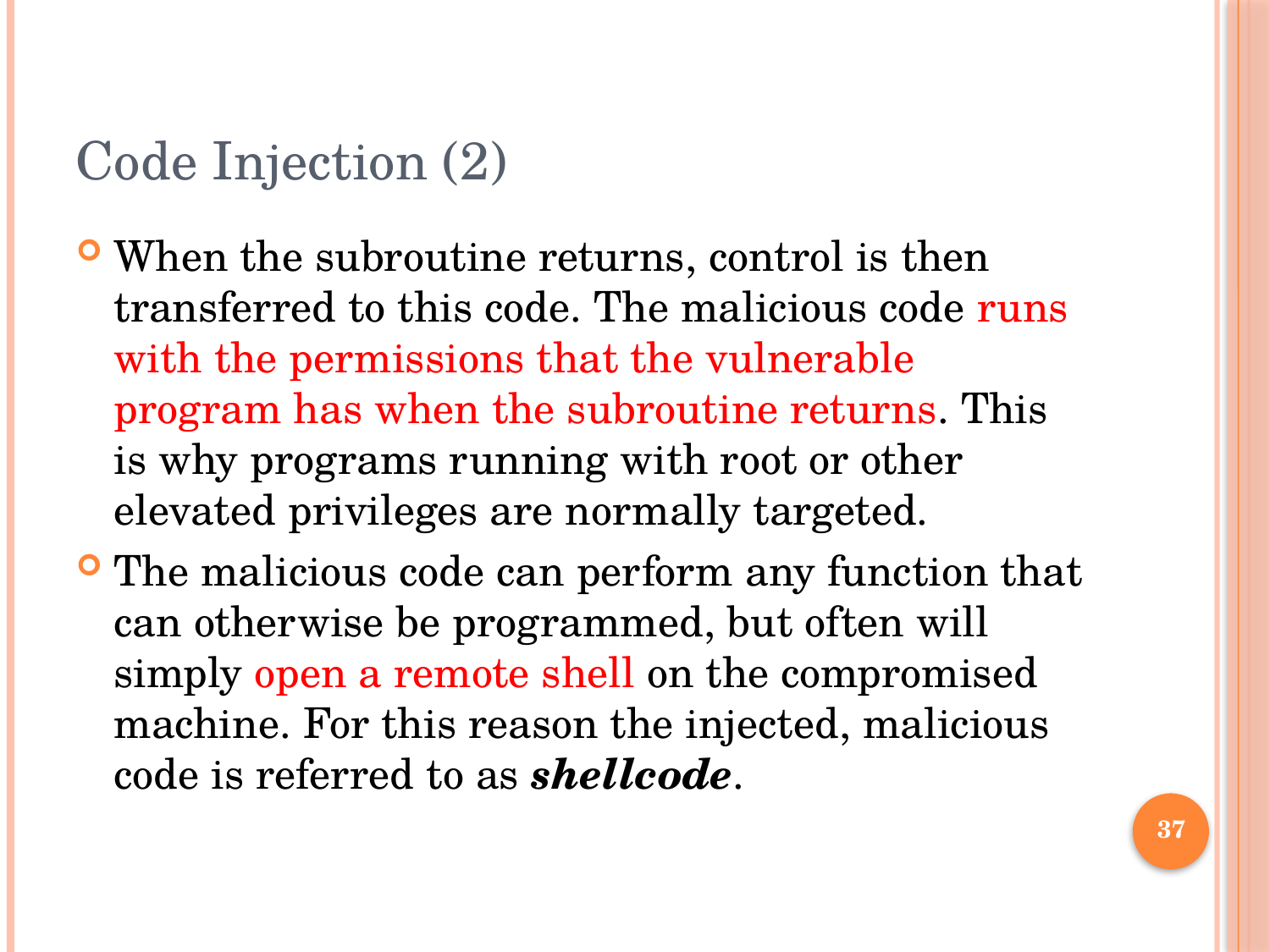

# Code Injection (2)
When the subroutine returns, control is then transferred to this code. The malicious code runs with the permissions that the vulnerable program has when the subroutine returns. This is why programs running with root or other elevated privileges are normally targeted.
The malicious code can perform any function that can otherwise be programmed, but often will simply open a remote shell on the compromised machine. For this reason the injected, malicious code is referred to as shellcode.

37